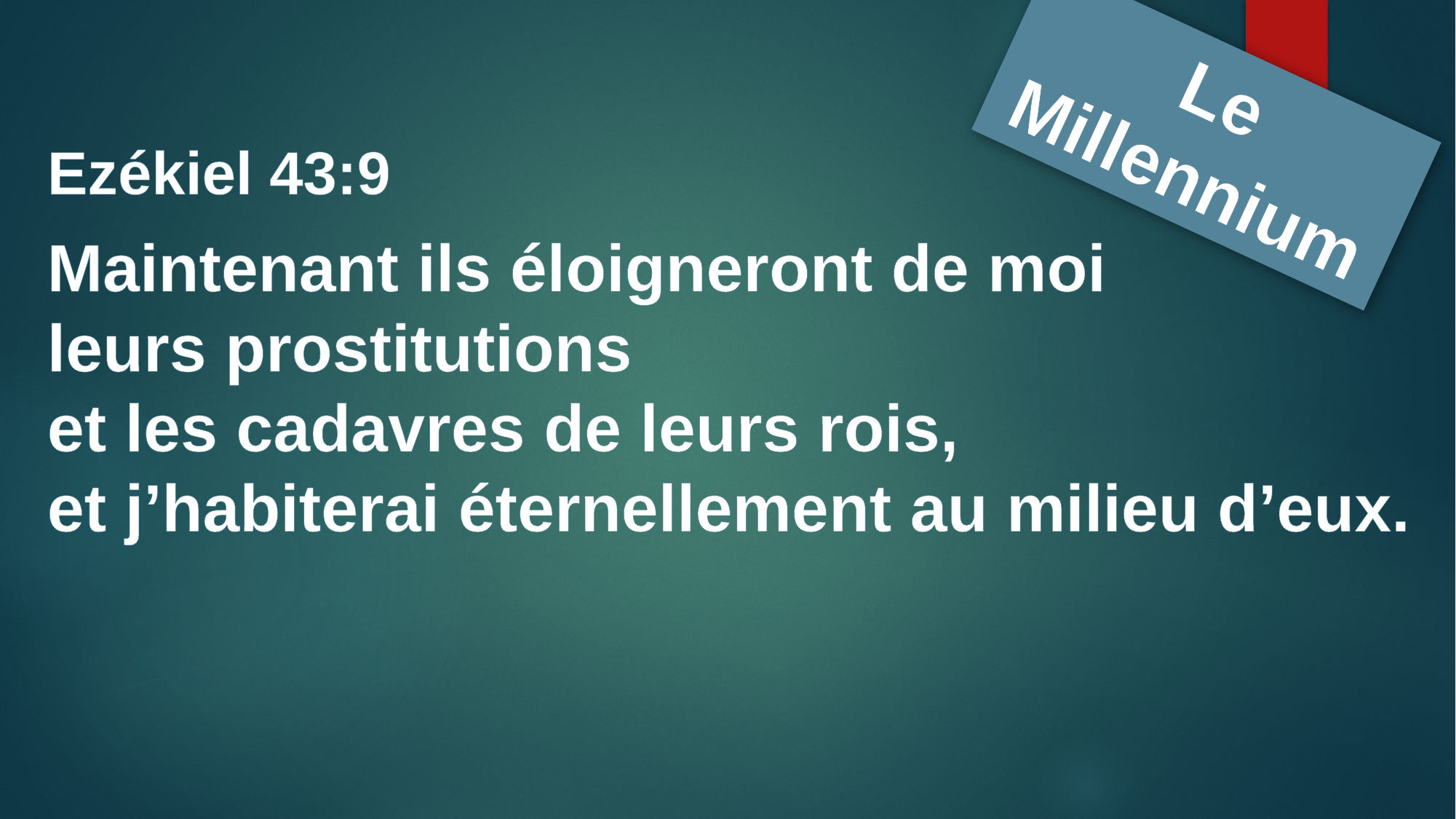

Le Millennium
Ezékiel 43:9

Maintenant ils éloigneront de moi
leurs prostitutions
et les cadavres de leurs rois,
et j’habiterai éternellement au milieu d’eux.